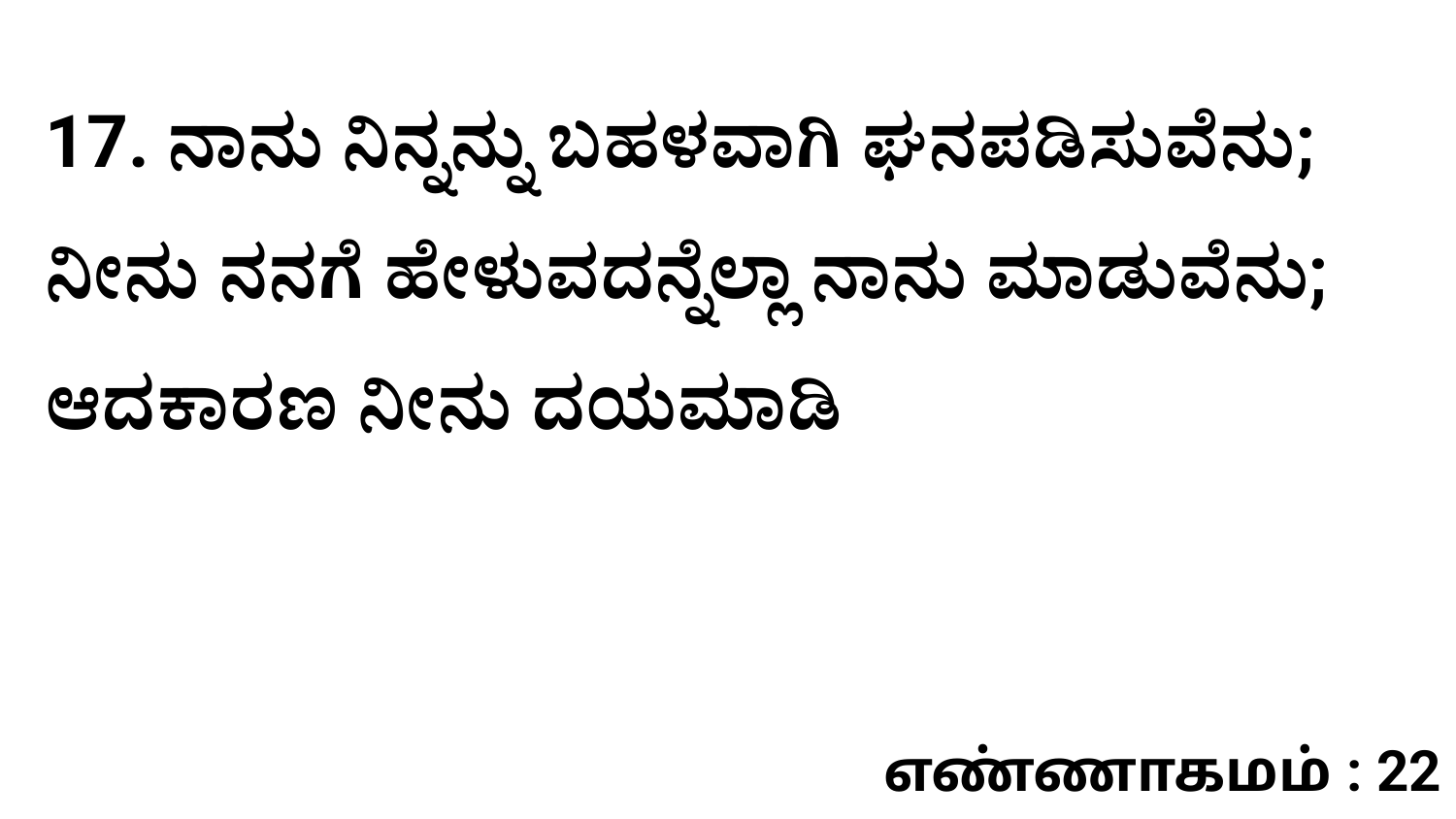

17. ನಾನು ನಿನ್ನನ್ನು ಬಹಳವಾಗಿ ಘನಪಡಿಸುವೆನು; ನೀನು ನನಗೆ ಹೇಳುವದನ್ನೆಲ್ಲಾ ನಾನು ಮಾಡುವೆನು; ಆದಕಾರಣ ನೀನು ದಯಮಾಡಿ
எண்ணாகமம் : 22